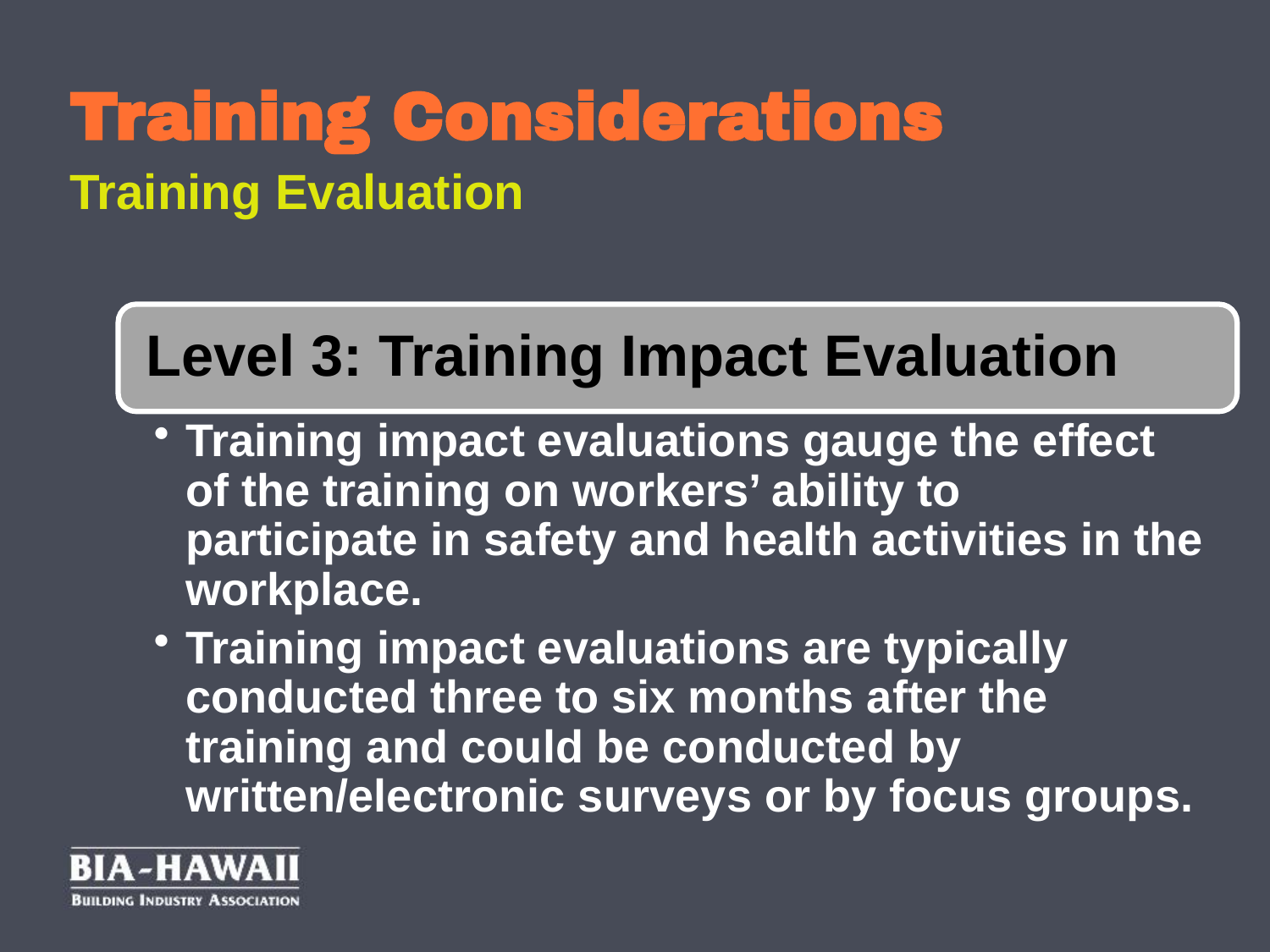

# Training Considerations
Training Evaluation
Level 3: Training Impact Evaluation
Training impact evaluations gauge the effect of the training on workers’ ability to participate in safety and health activities in the workplace.
Training impact evaluations are typically conducted three to six months after the training and could be conducted by written/electronic surveys or by focus groups.